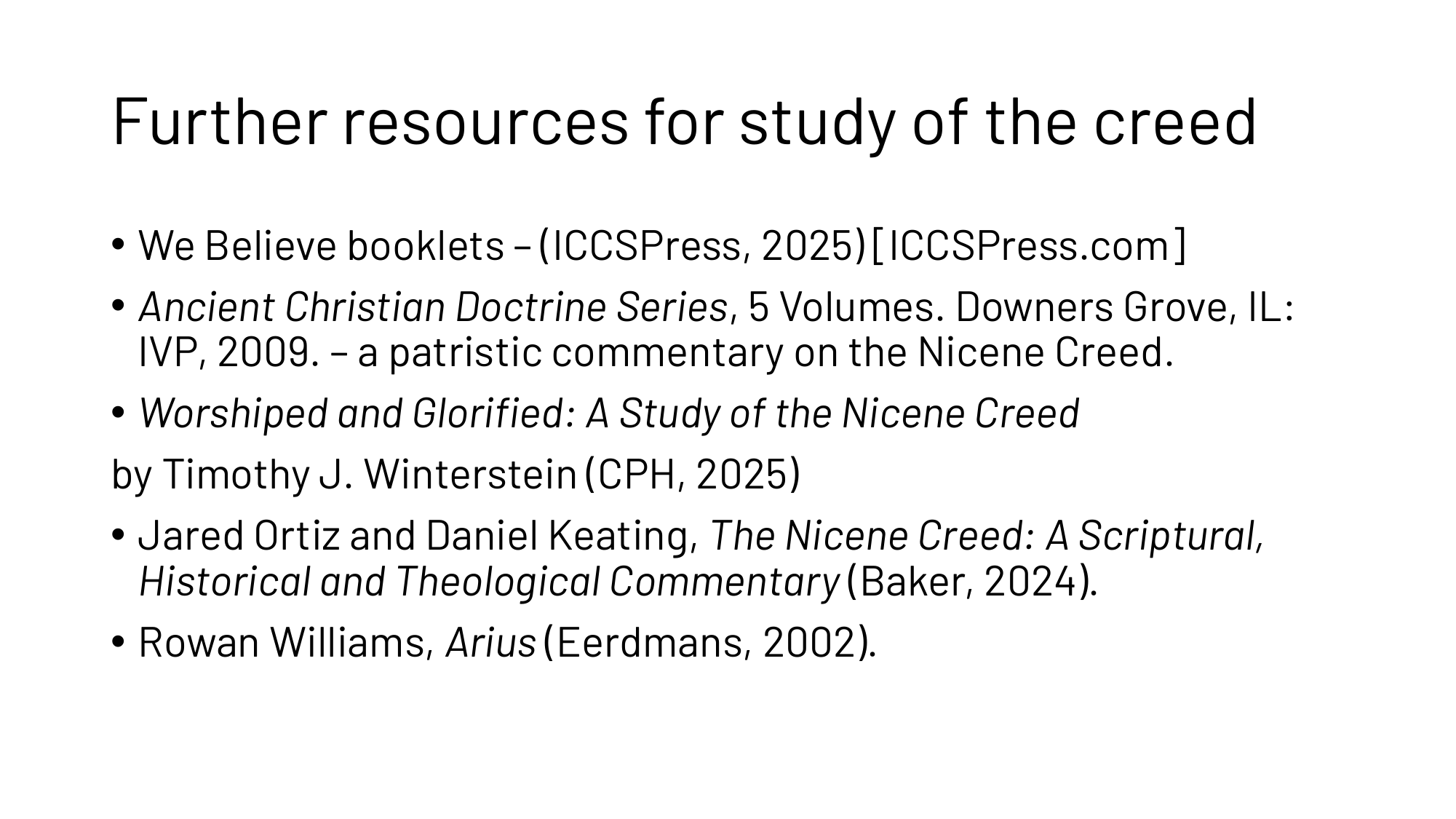

# Further resources for study of the creed
We Believe booklets – (ICCSPress, 2025) [ICCSPress.com]
Ancient Christian Doctrine Series, 5 Volumes. Downers Grove, IL: IVP, 2009. – a patristic commentary on the Nicene Creed.
Worshiped and Glorified: A Study of the Nicene Creed
by Timothy J. Winterstein (CPH, 2025)
Jared Ortiz and Daniel Keating, The Nicene Creed: A Scriptural, Historical and Theological Commentary (Baker, 2024).
Rowan Williams, Arius (Eerdmans, 2002).